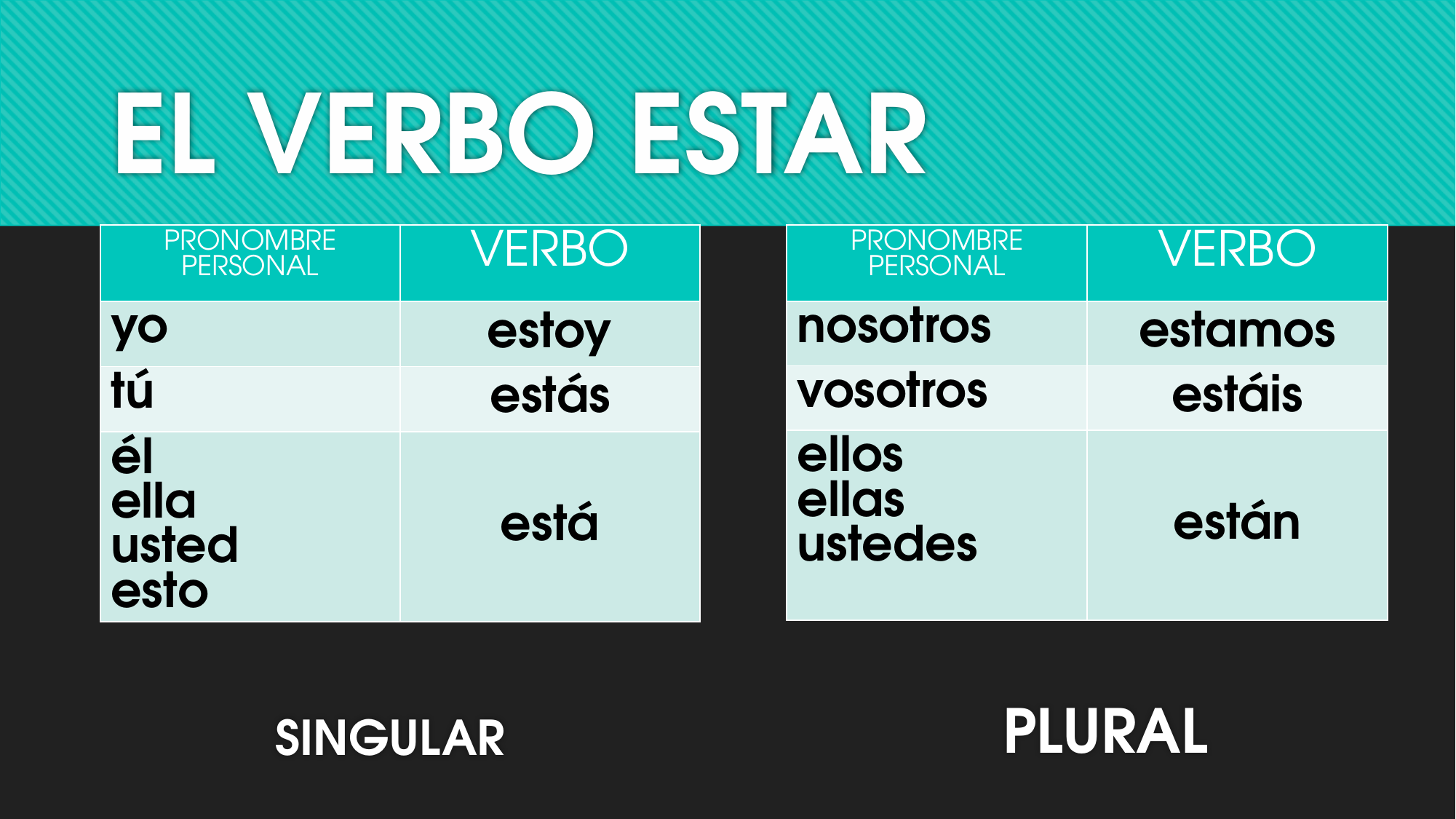

# EL VERBO ESTAR
| PRONOMBRE PERSONAL | VERBO |
| --- | --- |
| yo | estoy |
| tú | estás |
| él ella usted esto | está |
| PRONOMBRE PERSONAL | VERBO |
| --- | --- |
| nosotros | estamos |
| vosotros | estáis |
| ellos ellas ustedes | están |
SINGULAR
PLURAL